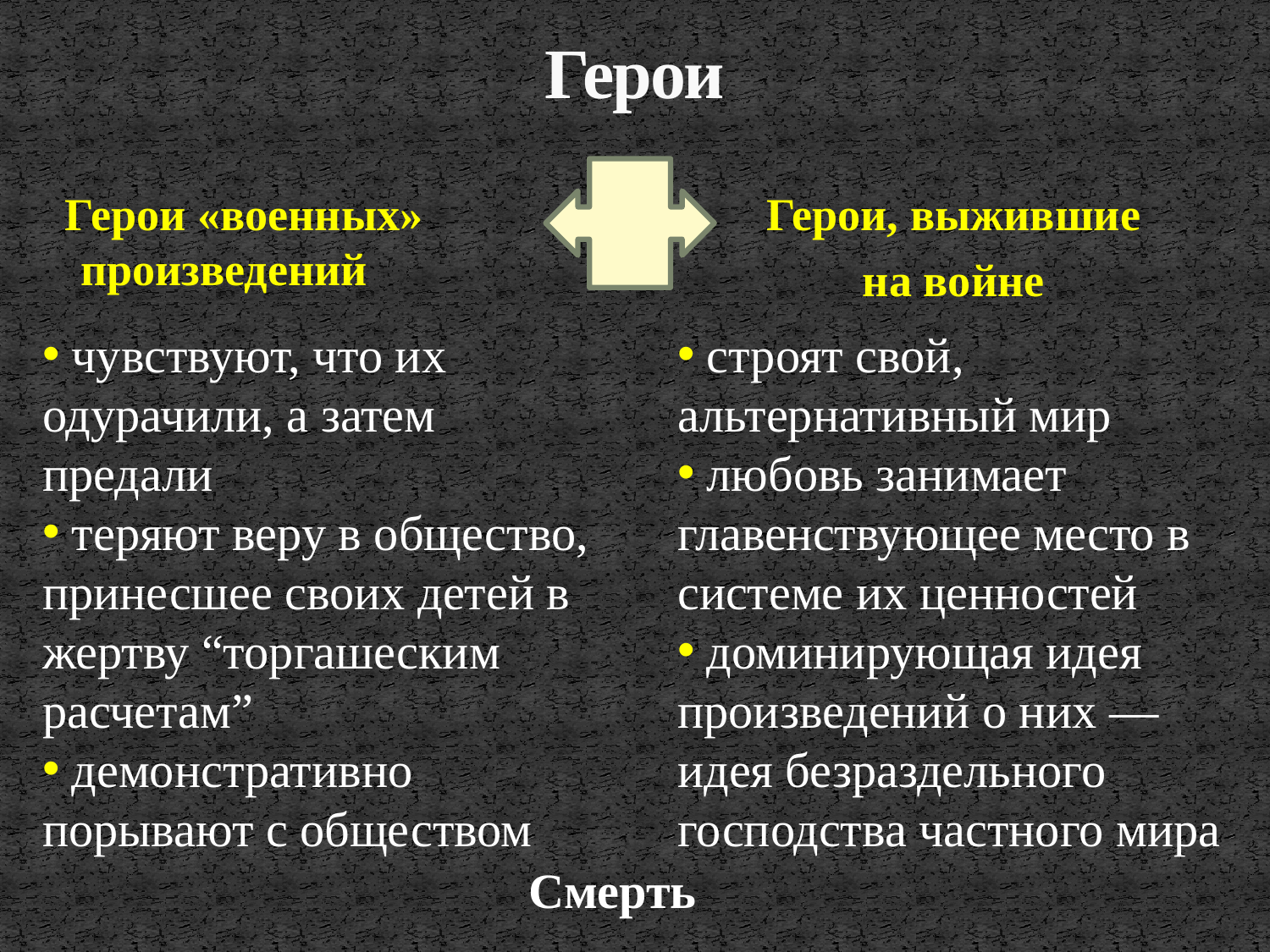

# Герои

  Герои «военных»      произведений
 Герои, выжившие
на войне
 чувствуют, что их одурачили, а затем предали
 теряют веру в общество, принесшее своих детей в жертву “торгашеским расчетам”
 демонстративно порывают с обществом
 строят свой, альтернативный мир
 любовь занимает главенствующее место в системе их ценностей
 доминирующая идея произведений о них — идея безраздельного господства частного мира
Смерть